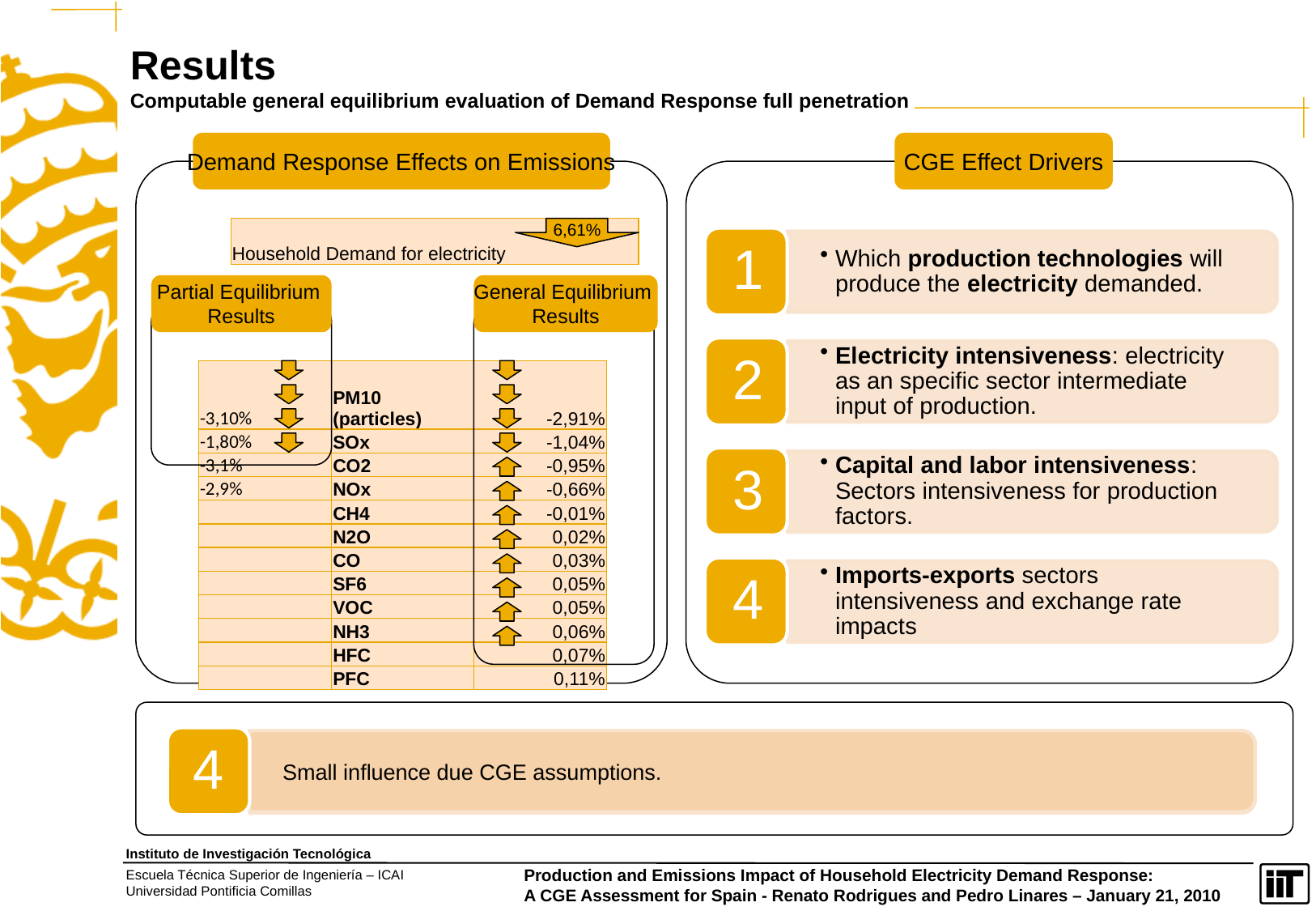

[unsupported chart]

[unsupported chart]

[unsupported chart]

[unsupported chart]

# Results Computable general equilibrium evaluation of Demand Response full penetration
Demand Response Effects on Emissions
CGE Effect Drivers

Which production technologies will produce the electricity demanded.
1
Electricity intensiveness: electricity as an specific sector intermediate input of production.
2
Capital and labor intensiveness: Sectors intensiveness for production factors.
3
Imports-exports sectors intensiveness and exchange rate impacts
4
6,61%
| Household Demand for electricity |
| --- |
Partial Equilibrium
Results
General Equilibrium
Results

| -3,10% | PM10 (particles) | -2,91% |
| --- | --- | --- |
| -1,80% | SOx | -1,04% |
| -3,1% | CO2 | -0,95% |
| -2,9% | NOx | -0,66% |
|  | CH4 | -0,01% |
|  | N2O | 0,02% |
|  | CO | 0,03% |
|  | SF6 | 0,05% |
|  | VOC | 0,05% |
|  | NH3 | 0,06% |
|  | HFC | 0,07% |
|  | PFC | 0,11% |

2

3

4

1

Primary industries (coal mining, non-metallic minerals and crude petroleum and natural gas) and traditional industrial sectors (manufacturing of cement, lime and plaster, glass, paper, rubber and plastics, metallurgy and other mineral products).

In 2000, the electricity sector was the sixth most capital intensive sector and the tenth most capital demanding sector in the Spanish economy.
Meanwhile, the electricity sector was neither intensive or great demander of labor.

Small influence due CGE assumptions.

Smaller peak load requirements -> demand supplied with cheaper production technologies ->
-> lesser costs -> lesser prices